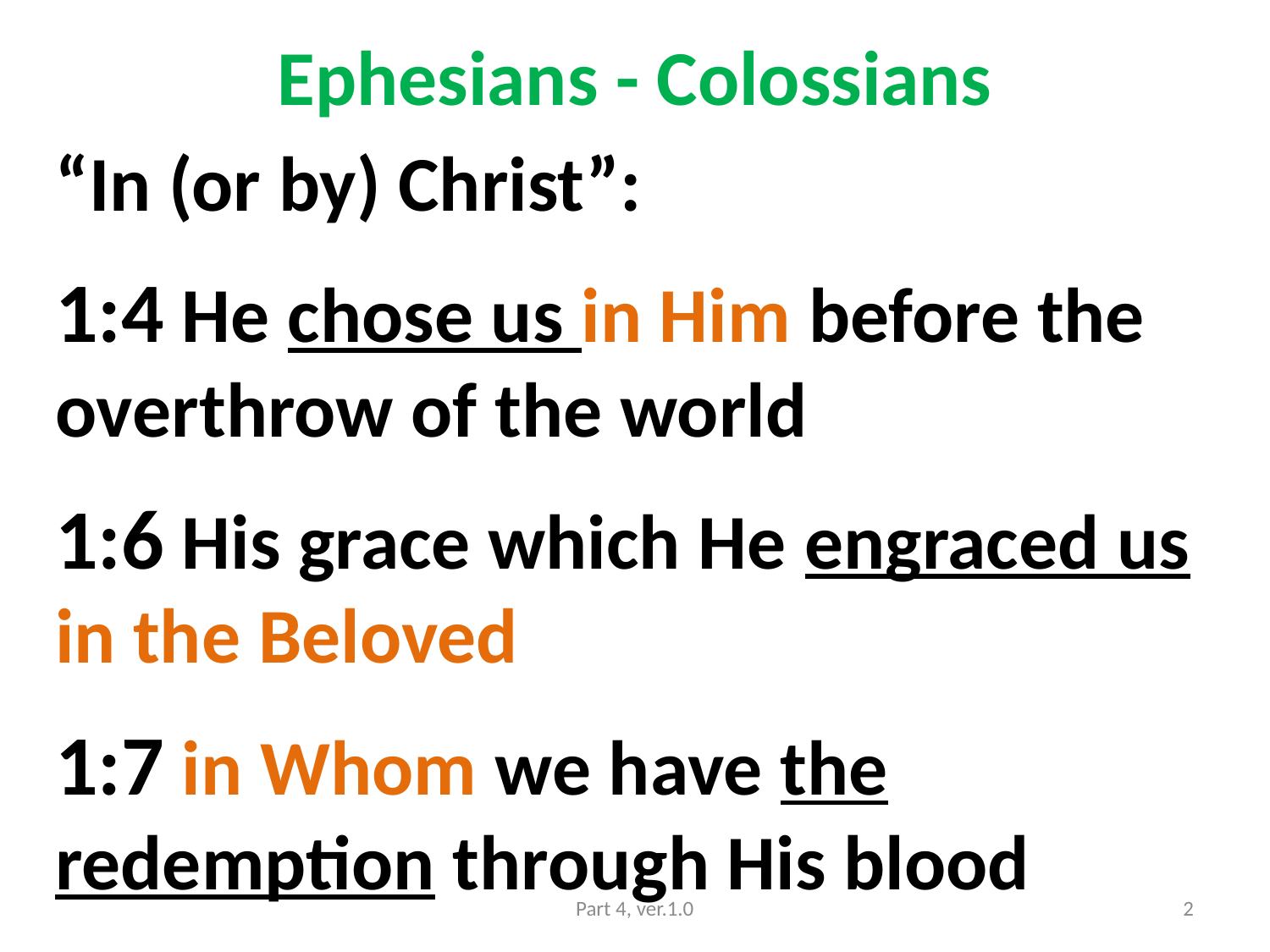

# Ephesians - Colossians
“In (or by) Christ”:
1:4 He chose us in Him before the overthrow of the world
1:6 His grace which He engraced us in the Beloved
1:7 in Whom we have the redemption through His blood
Part 4, ver.1.0
2